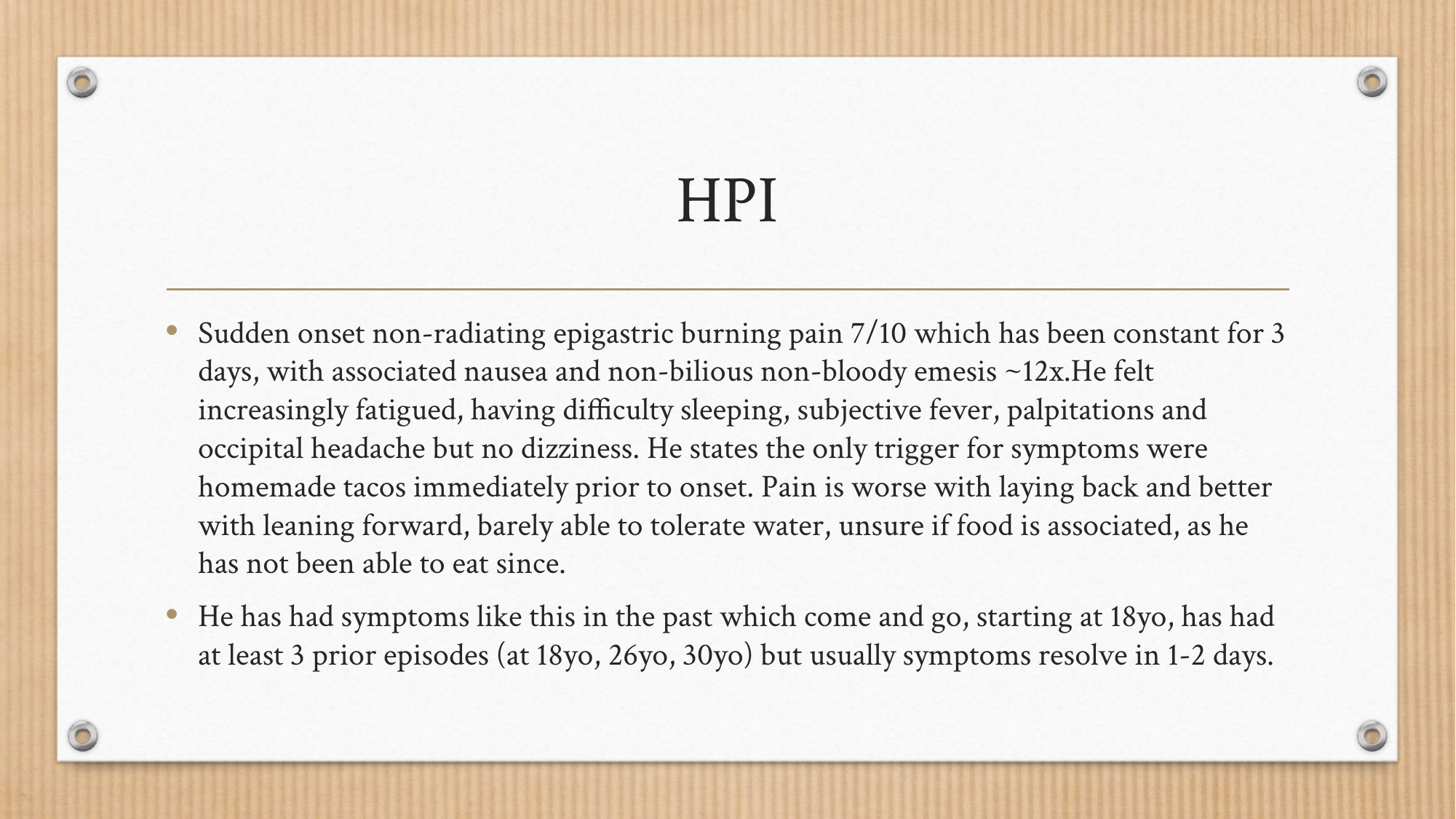

# HPI
Sudden onset non-radiating epigastric burning pain 7/10 which has been constant for 3 days, with associated nausea and non-bilious non-bloody emesis ~12x.He felt increasingly fatigued, having difficulty sleeping, subjective fever, palpitations and occipital headache but no dizziness. He states the only trigger for symptoms were homemade tacos immediately prior to onset. Pain is worse with laying back and better with leaning forward, barely able to tolerate water, unsure if food is associated, as he has not been able to eat since.
He has had symptoms like this in the past which come and go, starting at 18yo, has had at least 3 prior episodes (at 18yo, 26yo, 30yo) but usually symptoms resolve in 1-2 days.